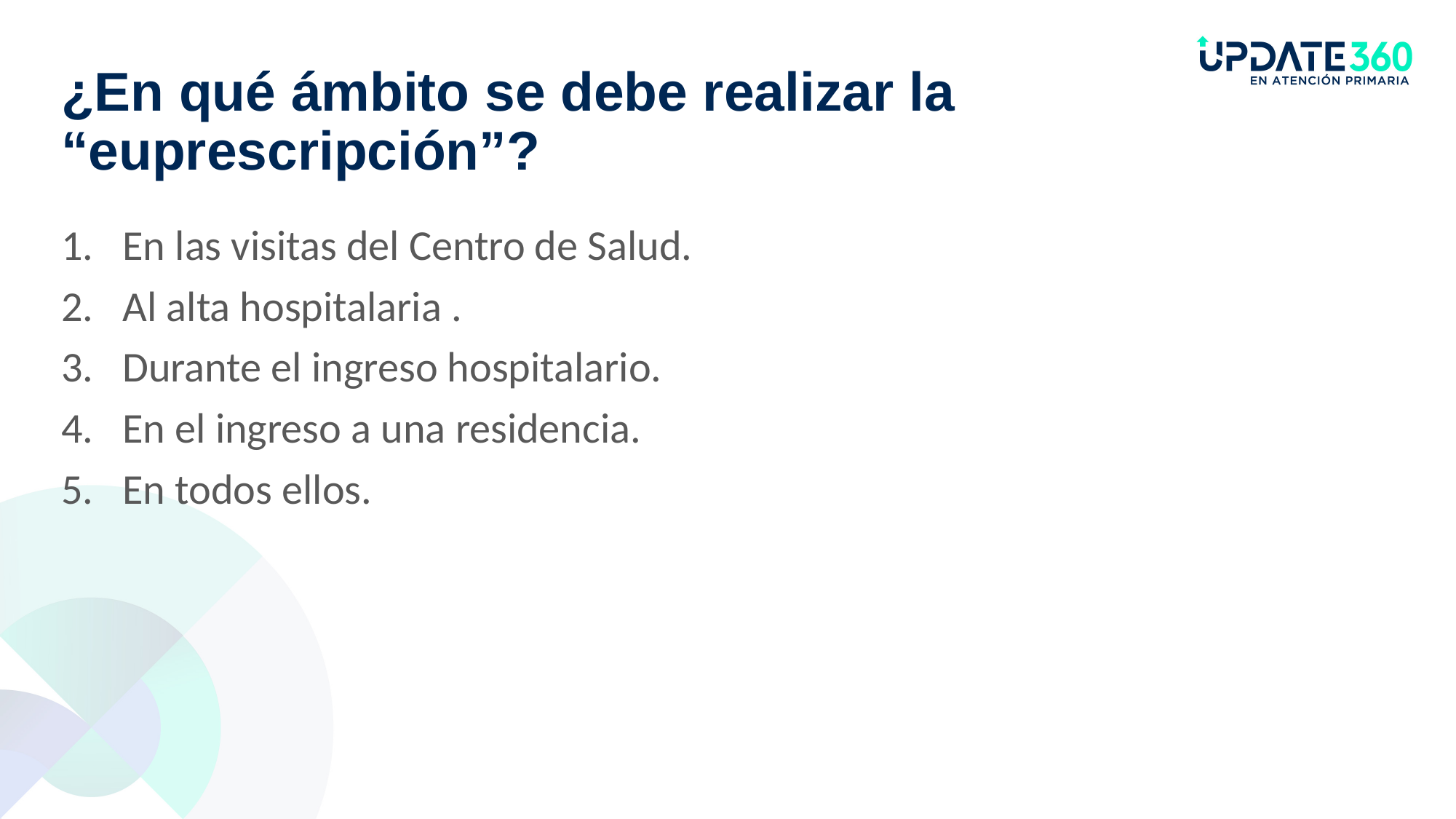

# ¿En qué ámbito se debe realizar la “euprescripción”?
En las visitas del Centro de Salud.
Al alta hospitalaria .
Durante el ingreso hospitalario.
En el ingreso a una residencia.
En todos ellos.